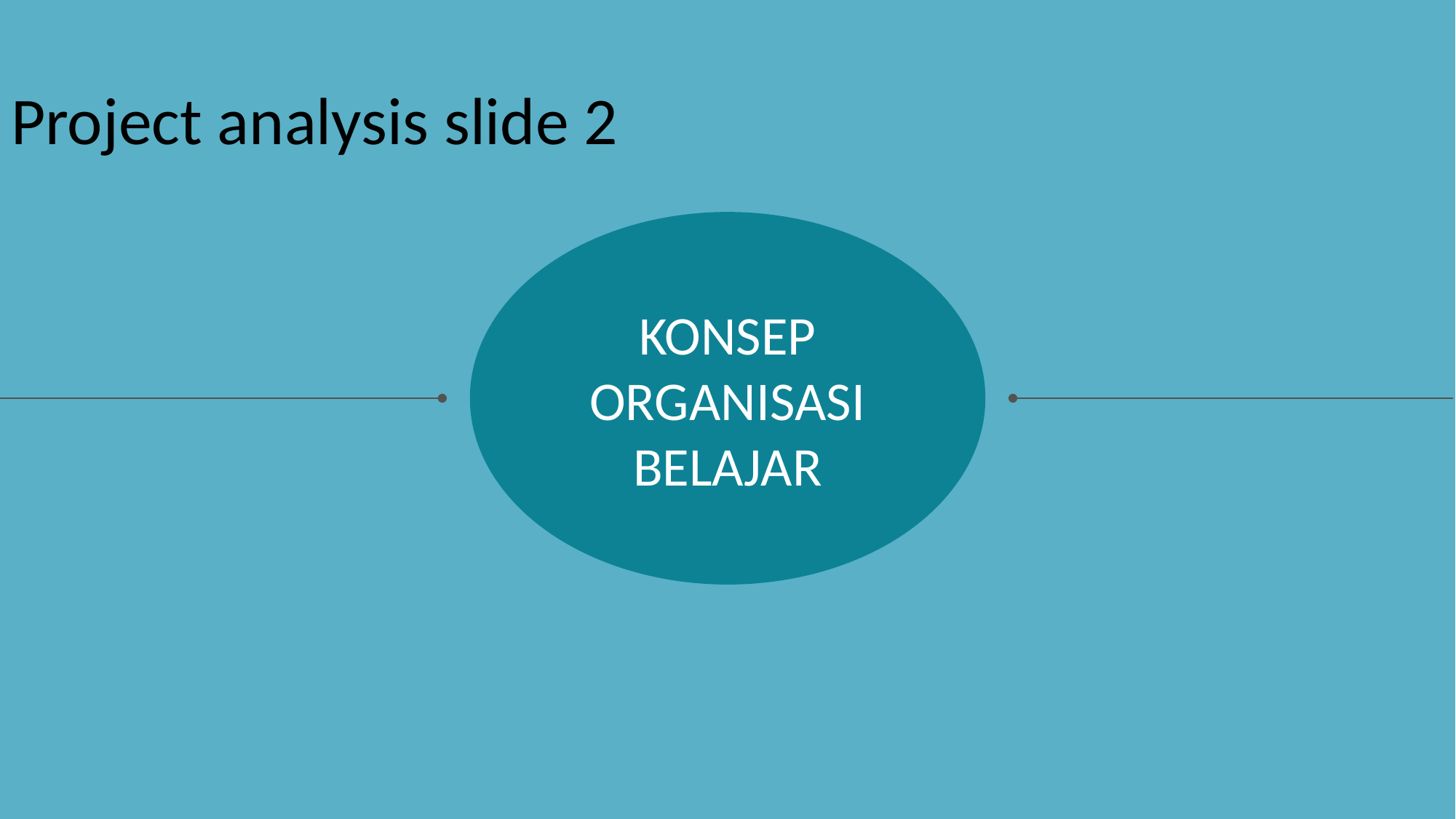

Project analysis slide 2
KONSEP ORGANISASI BELAJAR